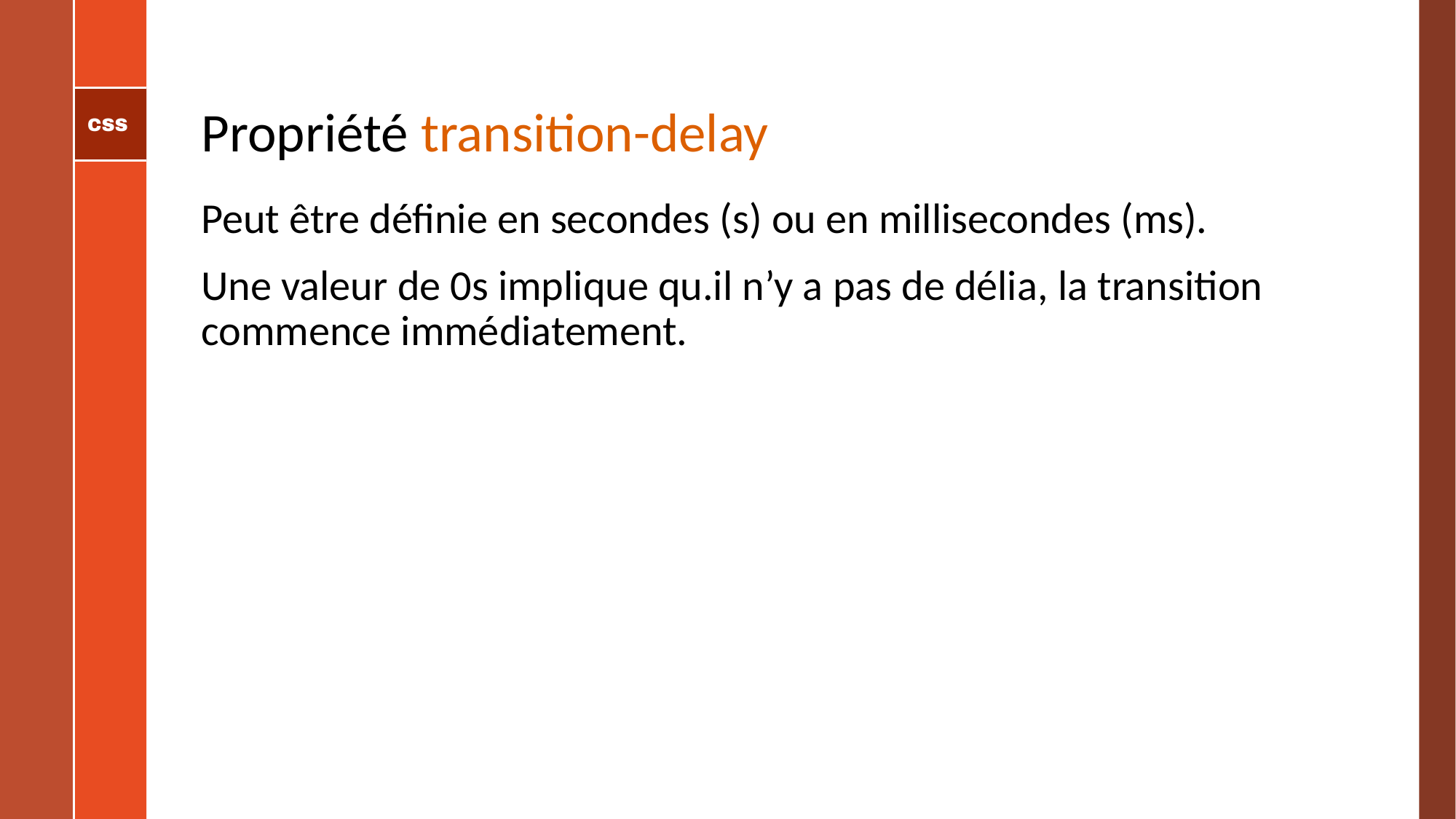

# Propriété transition-delay
Peut être définie en secondes (s) ou en millisecondes (ms).
Une valeur de 0s implique qu.il n’y a pas de délia, la transition commence immédiatement.